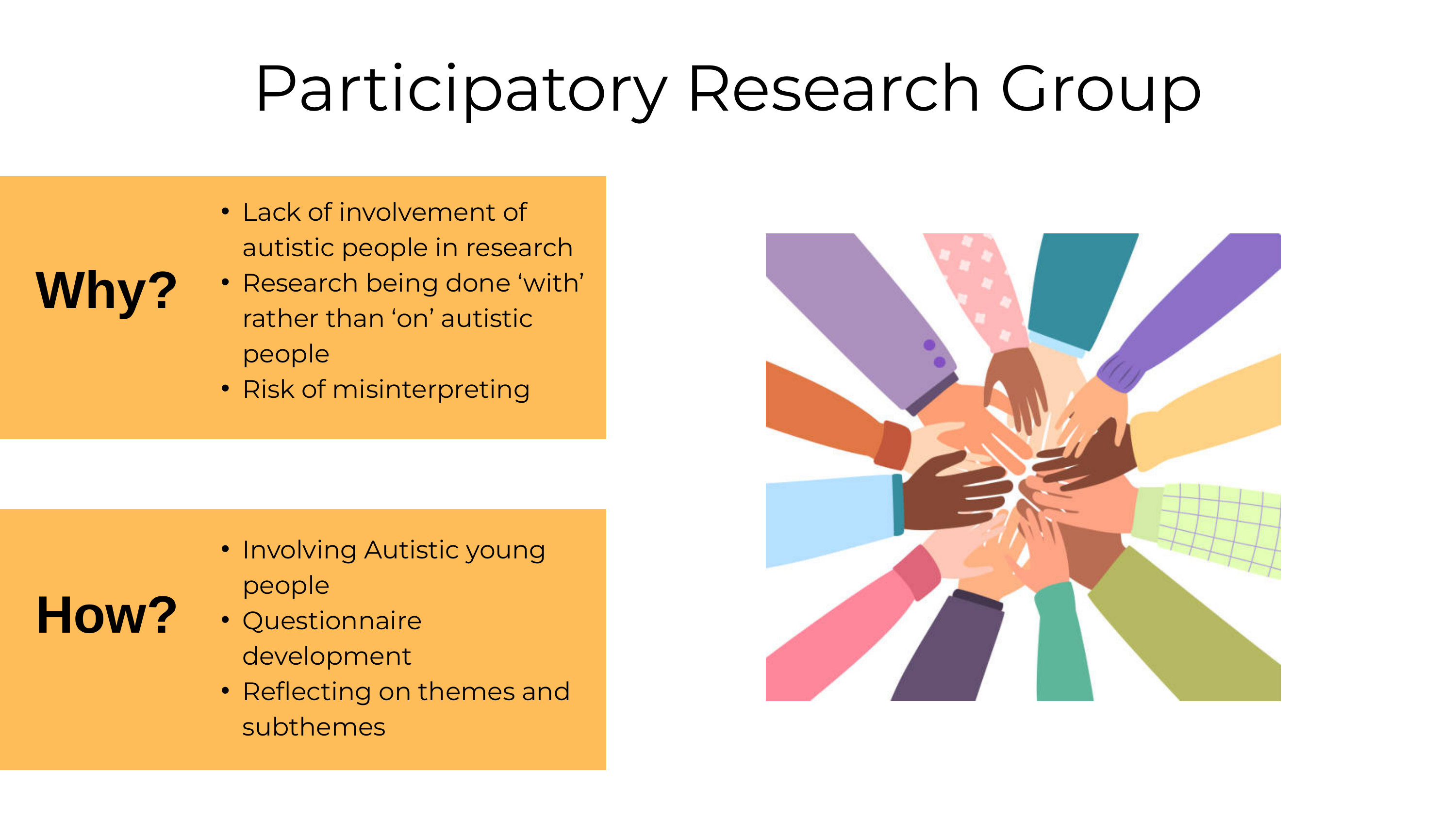

Participatory Research Group

Lack of involvement of autistic people in research
Research being done ‘with’ rather than ‘on’ autistic people
Risk of misinterpreting

Why?

Involving Autistic young people
Questionnaire development
Reflecting on themes and subthemes

How?